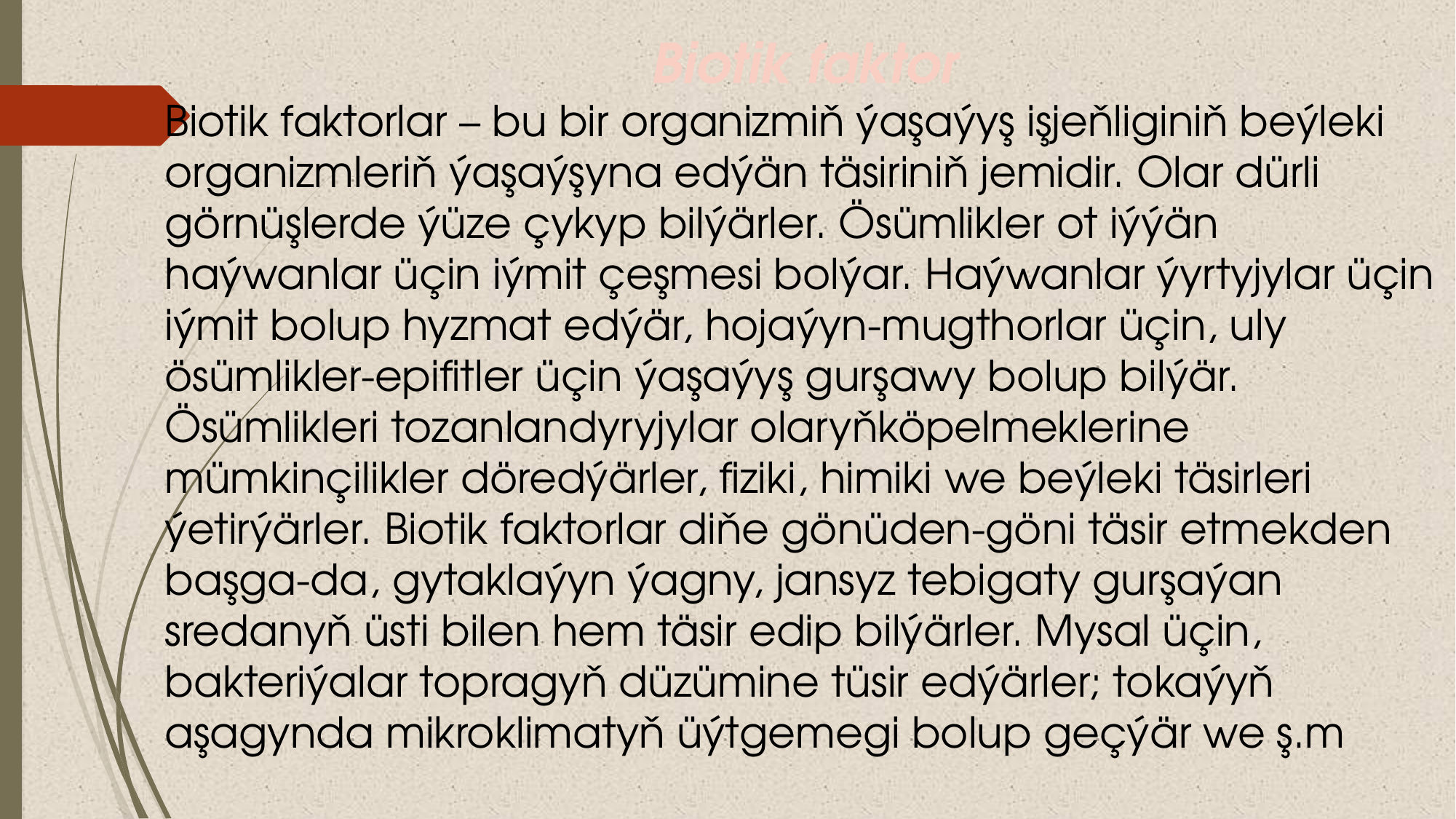

Biotik faktor
Biotik faktorlar – bu bir organizmiň ýaşaýyş işjeňliginiň beýleki organizmleriň ýaşaýşyna edýän täsiriniň jemidir. Olar dürli görnüşlerde ýüze çykyp bilýärler. Ösümlikler ot iýýän haýwanlar üçin iýmit çeşmesi bolýar. Haýwanlar ýyrtyjylar üçin iýmit bolup hyzmat edýär, hojaýyn-mugthorlar üçin, uly ösümlikler-epifitler üçin ýaşaýyş gurşawy bolup bilýär. Ösümlikleri tozanlandyryjylar olaryňköpelmeklerine mümkinçilikler döredýärler, fiziki, himiki we beýleki täsirleri
ýetirýärler. Biotik faktorlar diňe gönüden-göni täsir etmekden başga-da, gytaklaýyn ýagny, jansyz tebigaty gurşaýan sredanyň üsti bilen hem täsir edip bilýärler. Mysal üçin, bakteriýalar topragyň düzümine tüsir edýärler; tokaýyň aşagynda mikroklimatyň üýtgemegi bolup geçýär we ş.m